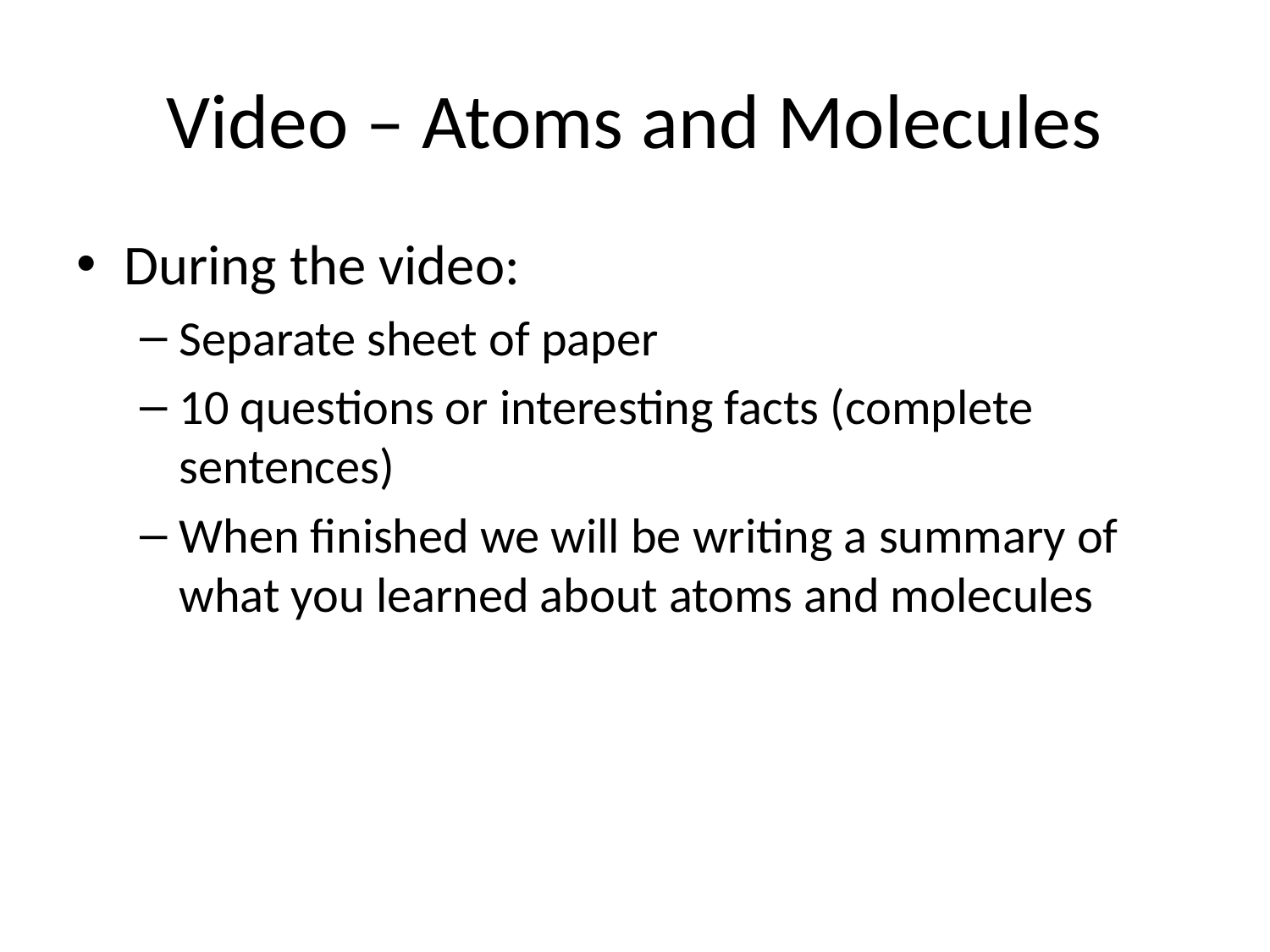

# Video – Atoms and Molecules
During the video:
Separate sheet of paper
10 questions or interesting facts (complete sentences)
When finished we will be writing a summary of what you learned about atoms and molecules